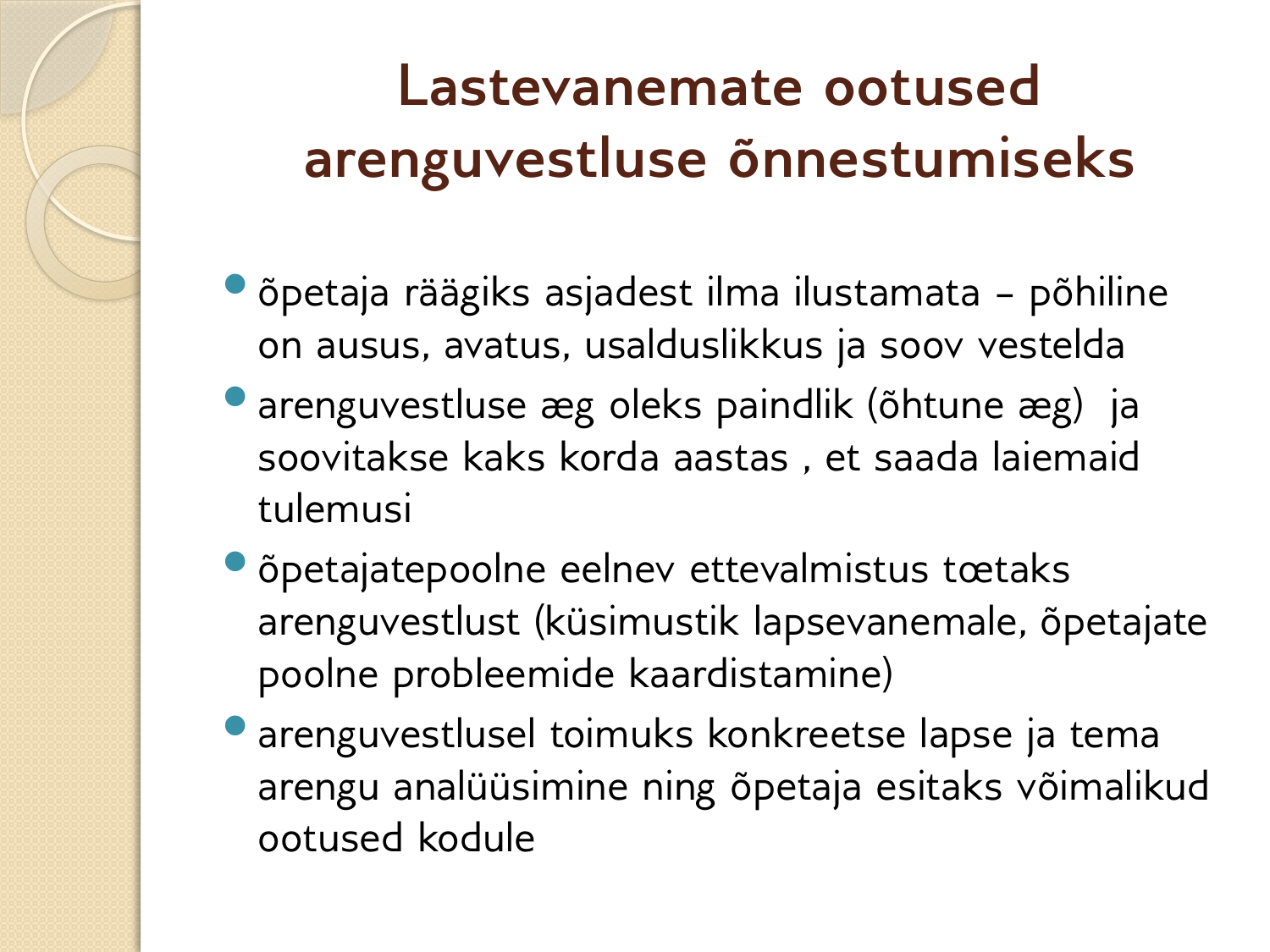

# Lastevanemate ootused arenguvestluse õnnestumiseks
õpetaja räägiks asjadest ilma ilustamata – põhiline on ausus, avatus, usalduslikkus ja soov vestelda
arenguvestluse aeg oleks paindlik (õhtune aeg)  ja soovitakse kaks korda aastas , et saada laiemaid tulemusi
õpetajatepoolne eelnev ettevalmistus toetaks arenguvestlust (küsimustik lapsevanemale, õpetajate poolne probleemide kaardistamine)
arenguvestlusel toimuks konkreetse lapse ja tema arengu analüüsimine ning õpetaja esitaks võimalikud ootused kodule